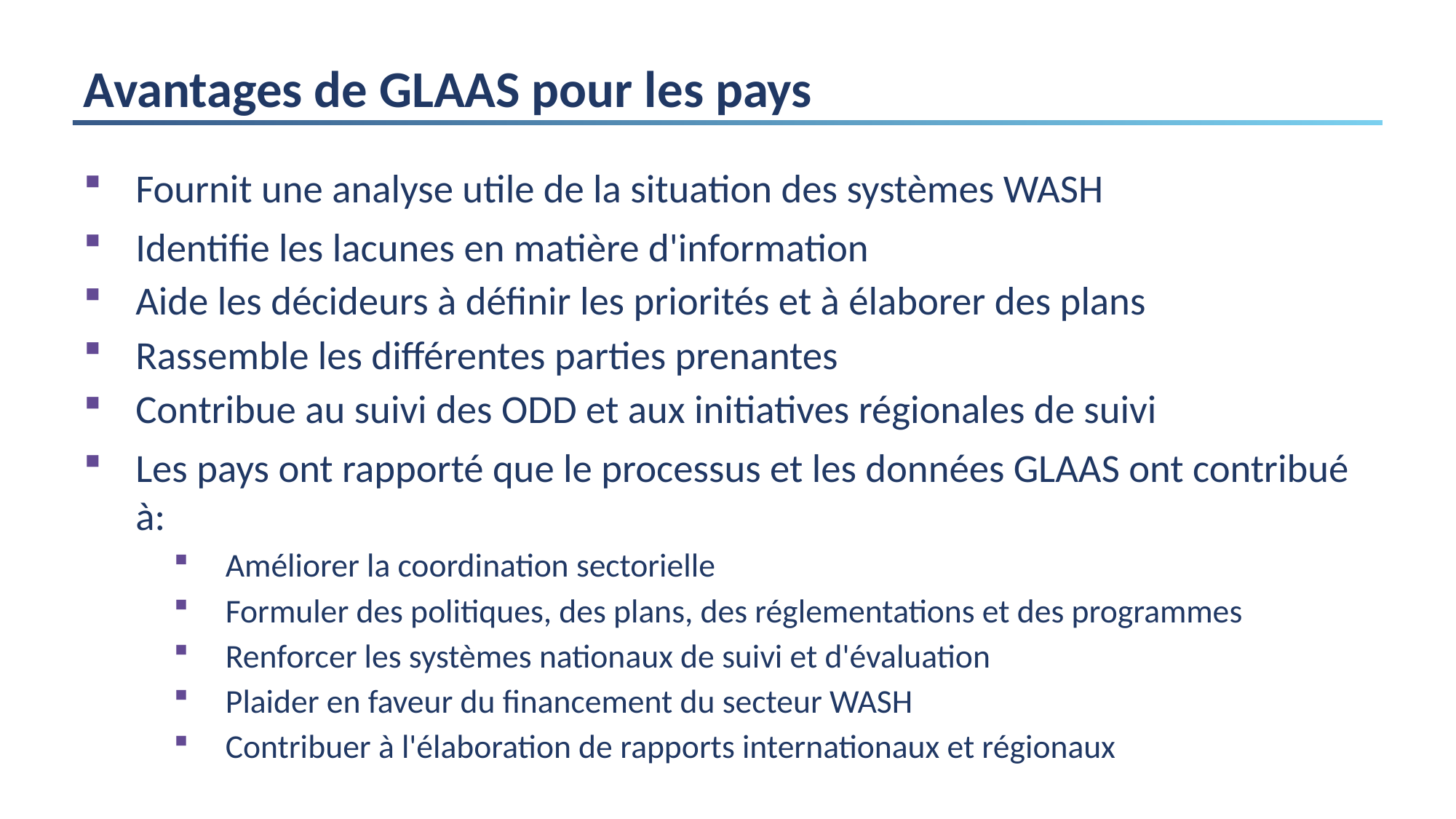

# Avantages de GLAAS pour les pays
Fournit une analyse utile de la situation des systèmes WASH
Identifie les lacunes en matière d'information
Aide les décideurs à définir les priorités et à élaborer des plans
Rassemble les différentes parties prenantes
Contribue au suivi des ODD et aux initiatives régionales de suivi
Les pays ont rapporté que le processus et les données GLAAS ont contribué à:
Améliorer la coordination sectorielle
Formuler des politiques, des plans, des réglementations et des programmes
Renforcer les systèmes nationaux de suivi et d'évaluation
Plaider en faveur du financement du secteur WASH
Contribuer à l'élaboration de rapports internationaux et régionaux